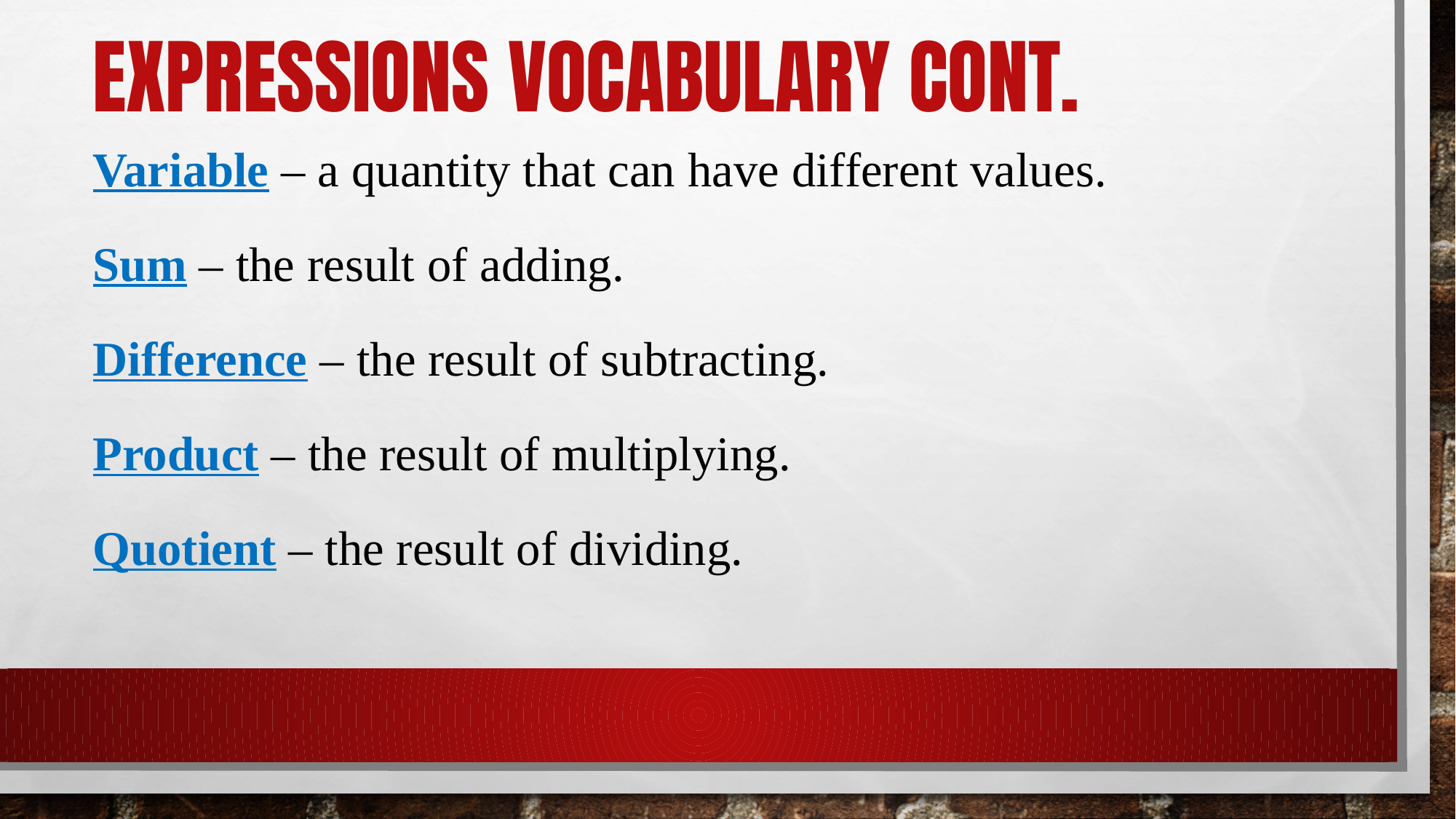

# Expressions Vocabulary cont.
Variable – a quantity that can have different values.

Sum – the result of adding.

Difference – the result of subtracting.

Product – the result of multiplying.

Quotient – the result of dividing.